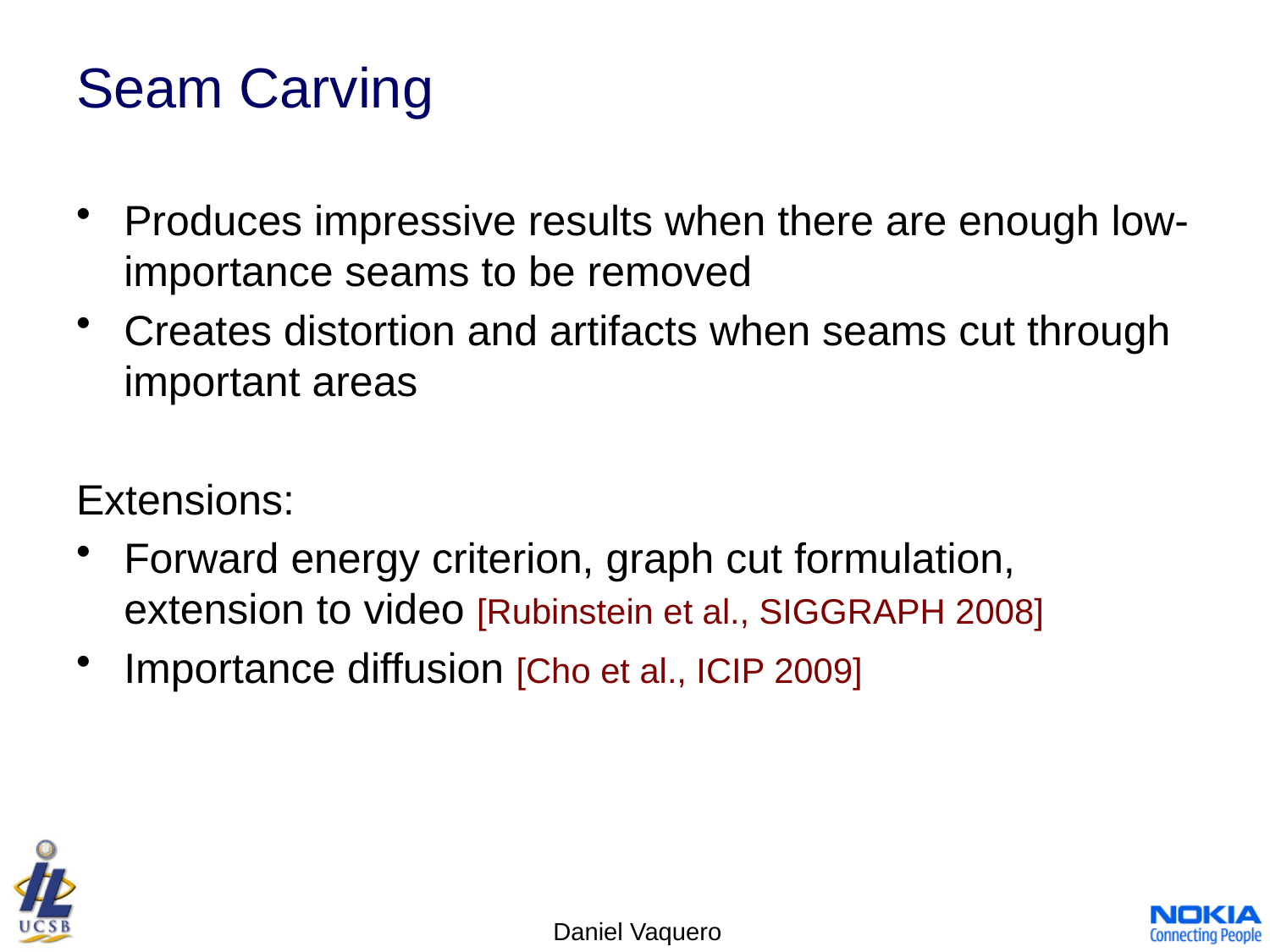

# Seam Carving
Produces impressive results when there are enough low-importance seams to be removed
Creates distortion and artifacts when seams cut through important areas

Extensions:
Forward energy criterion, graph cut formulation, extension to video [Rubinstein et al., SIGGRAPH 2008]
Importance diffusion [Cho et al., ICIP 2009]